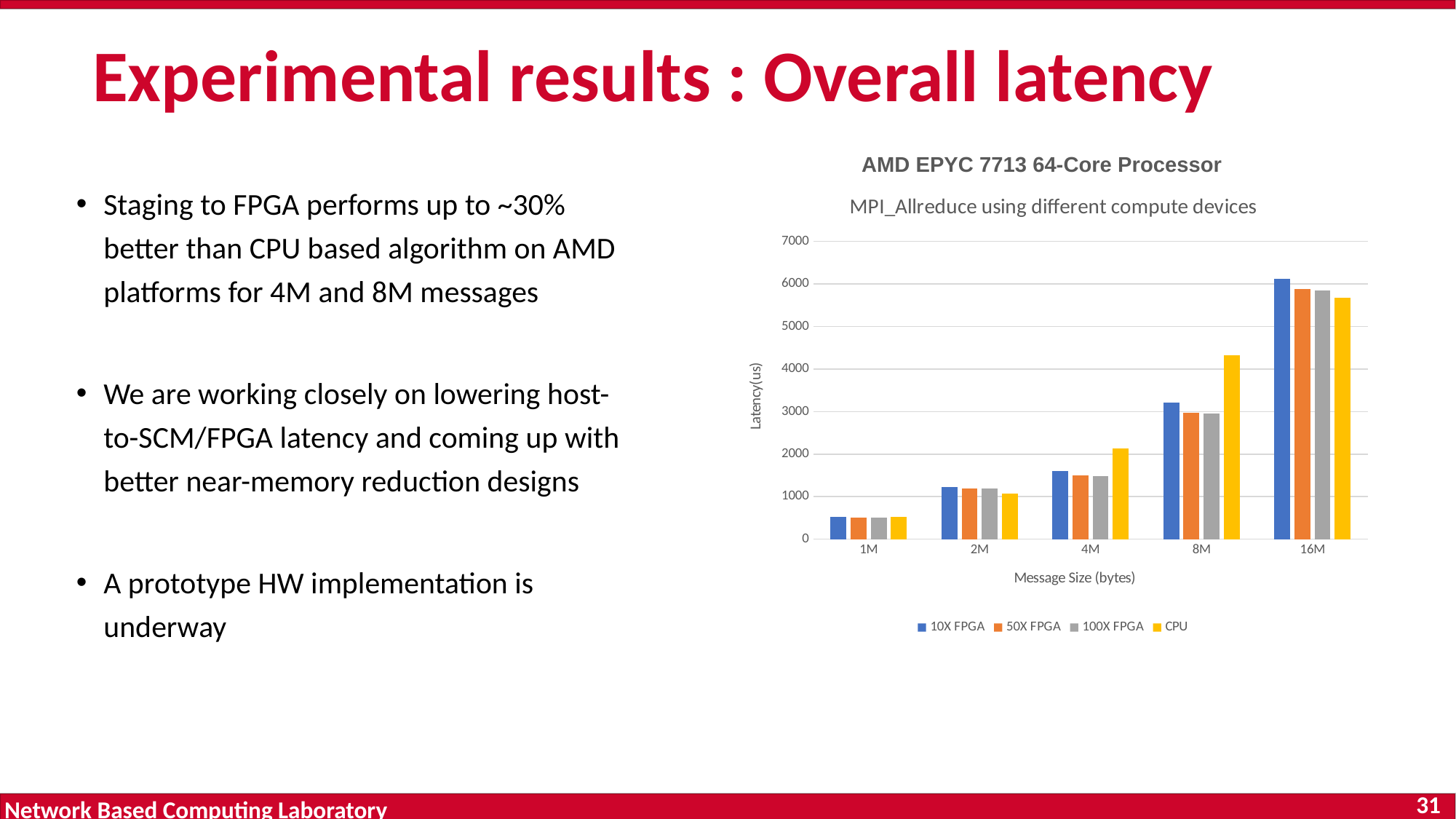

# Experimental results : Overall latency
AMD EPYC 7713 64-Core Processor

Staging to FPGA performs up to ~30% better than CPU based algorithm on AMD platforms for 4M and 8M messages

We are working closely on lowering host-to-SCM/FPGA latency and coming up with better near-memory reduction designs

A prototype HW implementation is underway

### Chart: MPI_Allreduce using different compute devices

| Category | 10X FPGA | 50X FPGA | 100X FPGA | CPU |
|---|---|---|---|---|
| 1M | 520.407 | 513.2334 | 512.3367 | 519.37 |
| 2M | 1220.779 | 1198.9798 | 1196.2549 | 1075.99 |
| 4M | 1609.918 | 1495.4876 | 1481.1838 | 2133.84 |
| 8M | 3213.58 | 2977.444 | 2947.927 | 4332.25 |
| 16M | 6114.91 | 5880.478 | 5851.174 | 5676.75 |